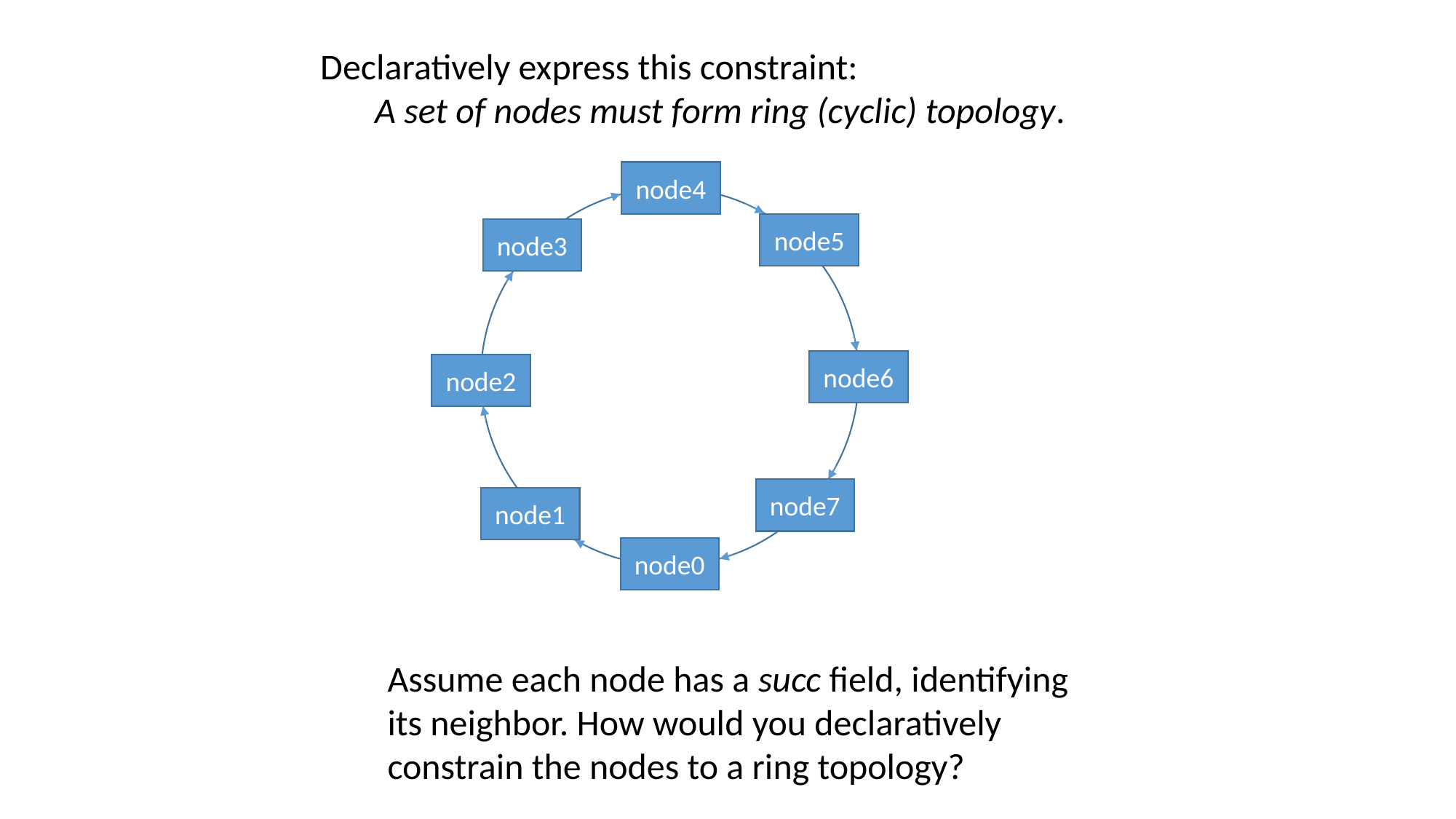

Declaratively express this constraint:
A set of nodes must form ring (cyclic) topology.
node4

node5
node3
node6
node2
node7
node1
node0
Assume each node has a succ field, identifying its neighbor. How would you declaratively constrain the nodes to a ring topology?